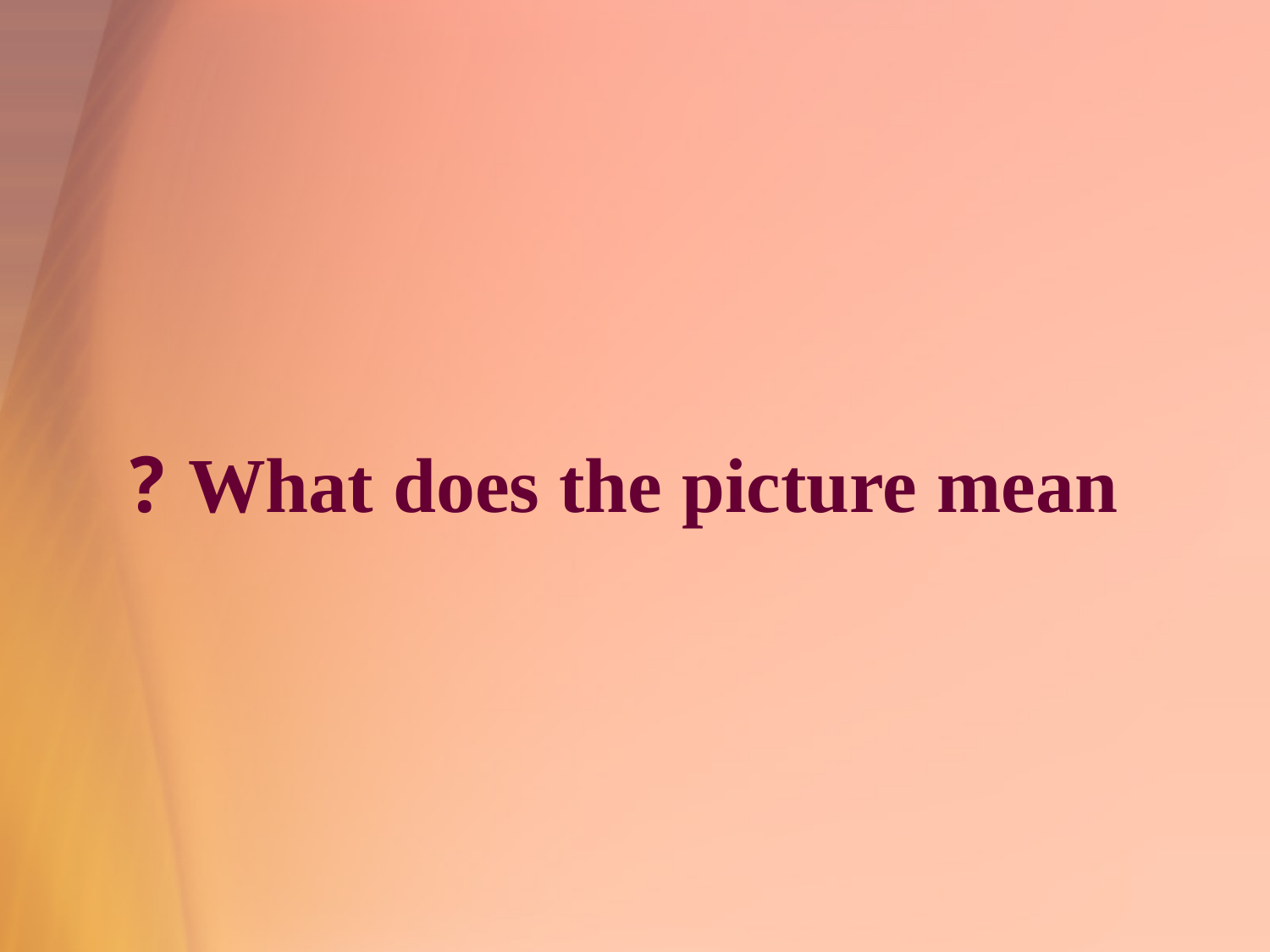

# What does the picture mean ?